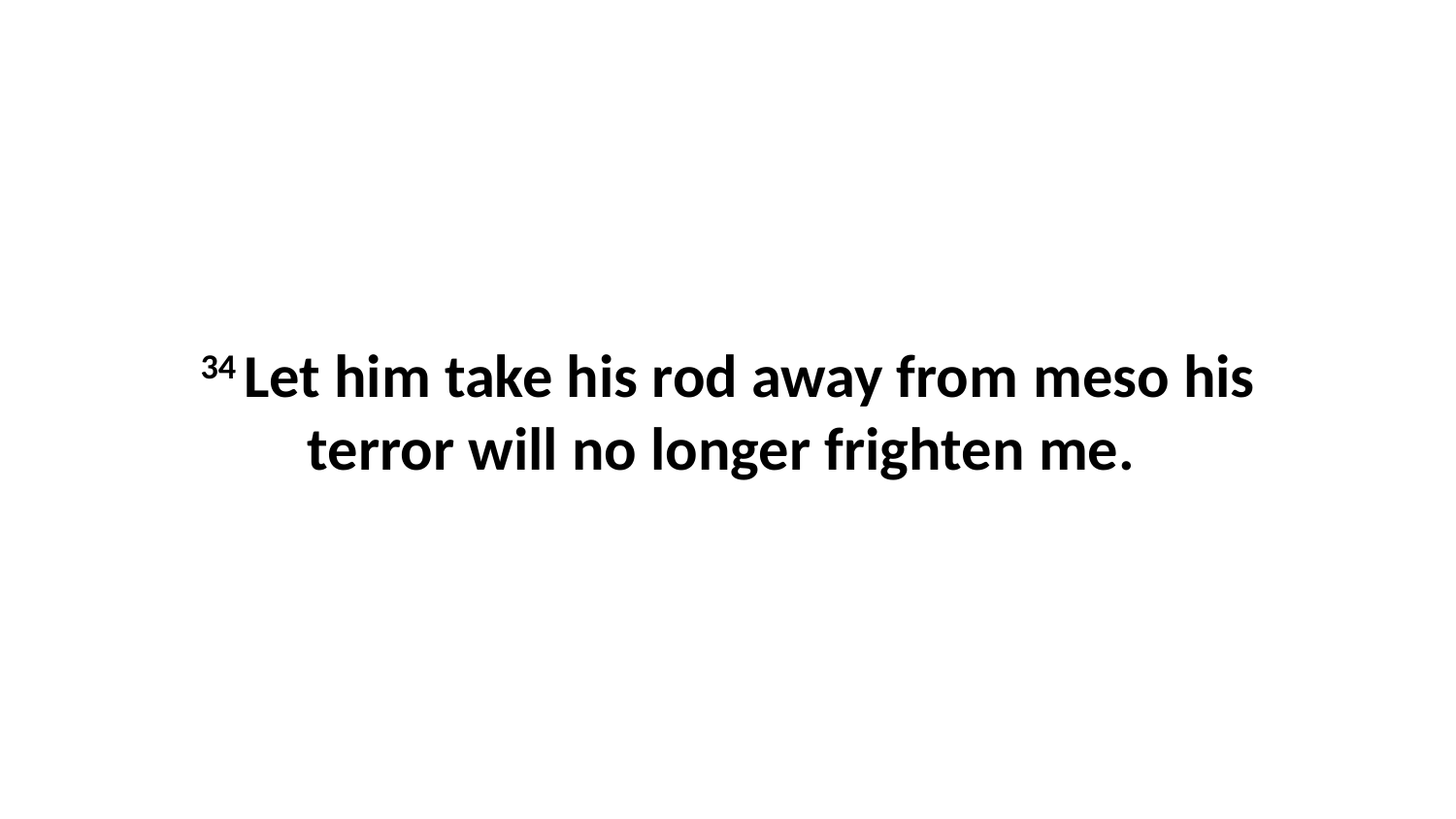

34 Let him take his rod away from meso his terror will no longer frighten me.